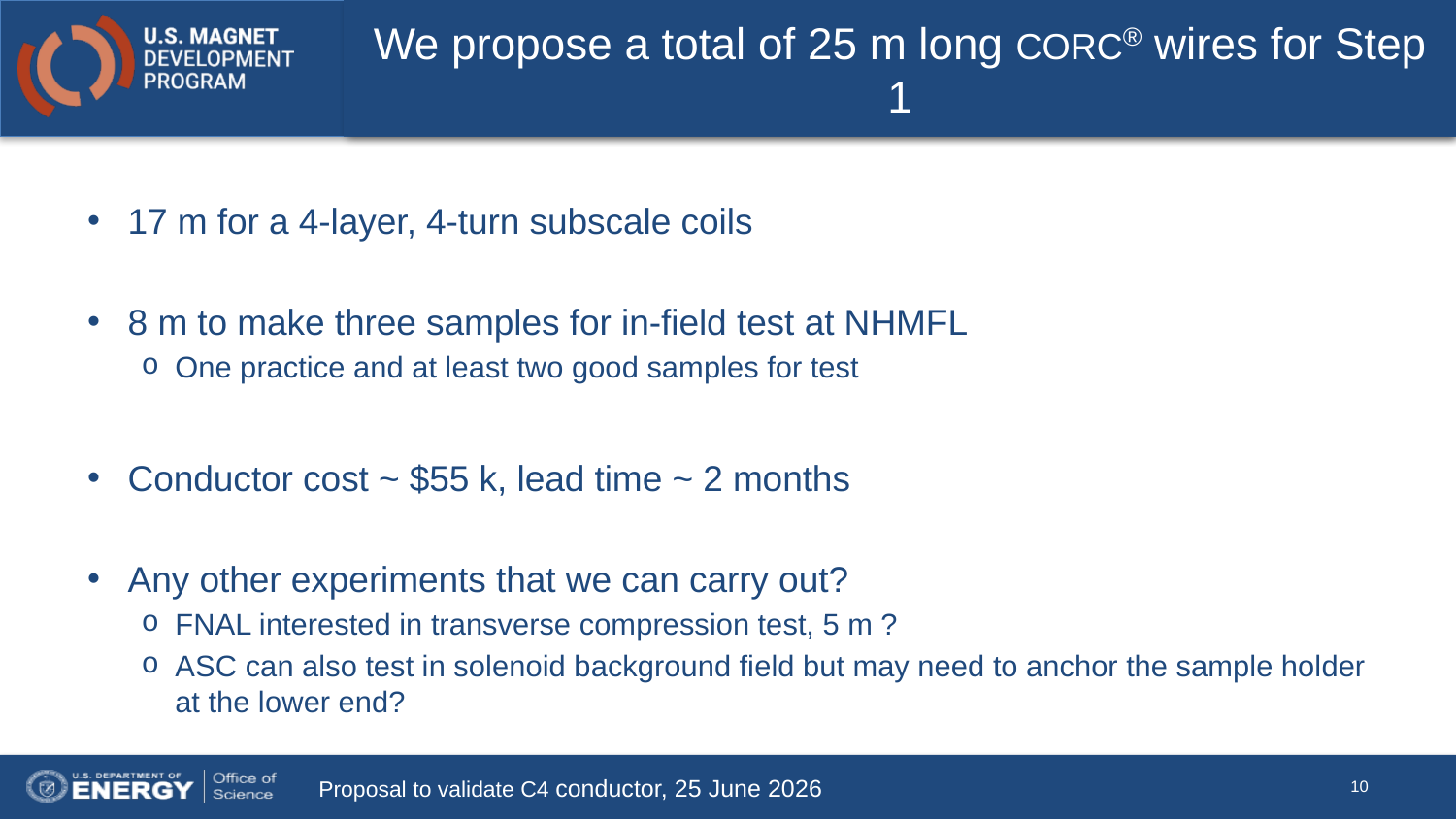

# We propose a total of 25 m long CORC® wires for Step 1
17 m for a 4-layer, 4-turn subscale coils

8 m to make three samples for in-field test at NHMFL
One practice and at least two good samples for test

Conductor cost ~ $55 k, lead time ~ 2 months

Any other experiments that we can carry out?
FNAL interested in transverse compression test, 5 m ?
ASC can also test in solenoid background field but may need to anchor the sample holder at the lower end?
10